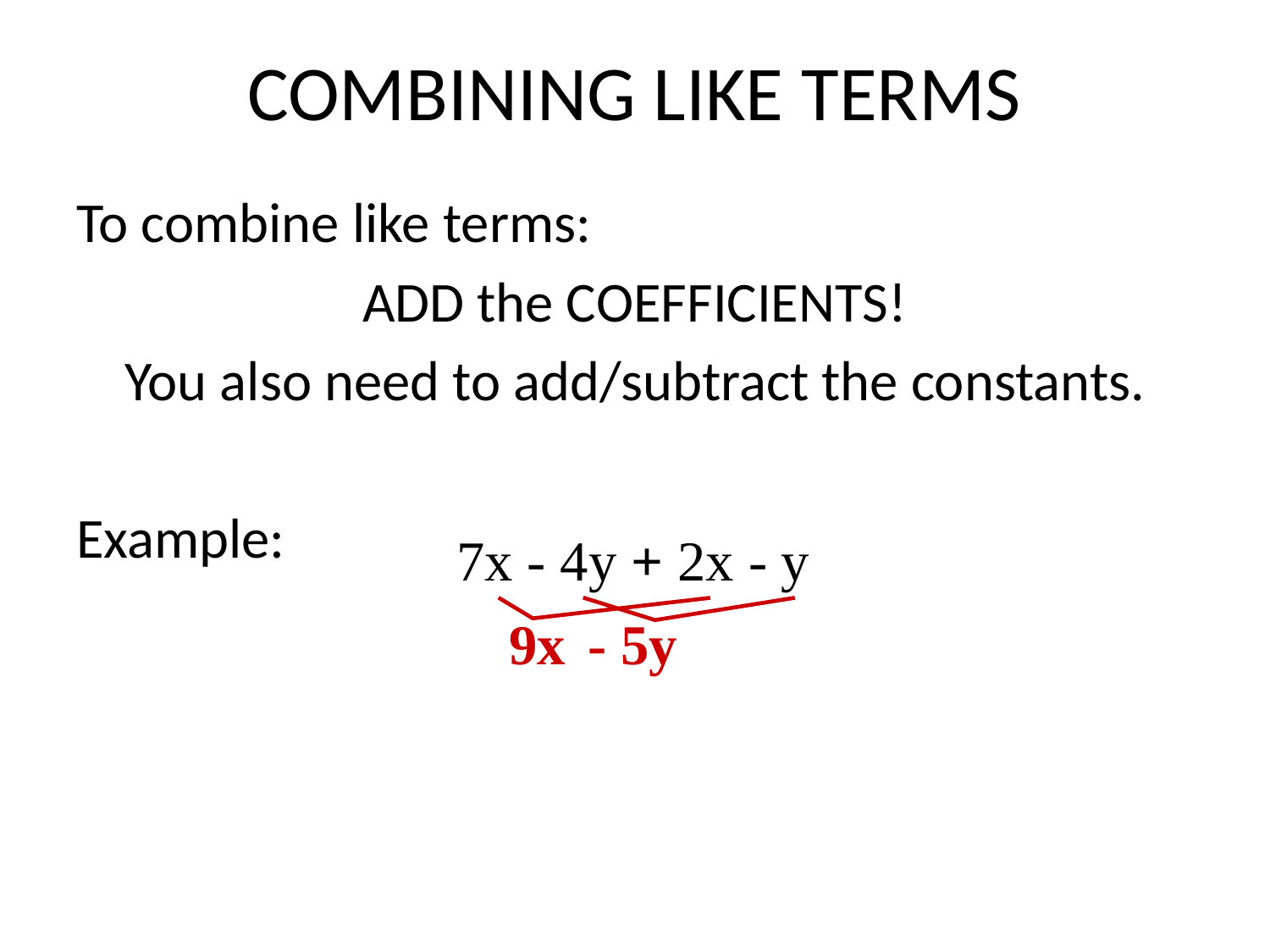

# COMBINING LIKE TERMS
To combine like terms:
ADD the COEFFICIENTS!
You also need to add/subtract the constants.

Example:
7x - 4y + 2x - y

9x
- 5y